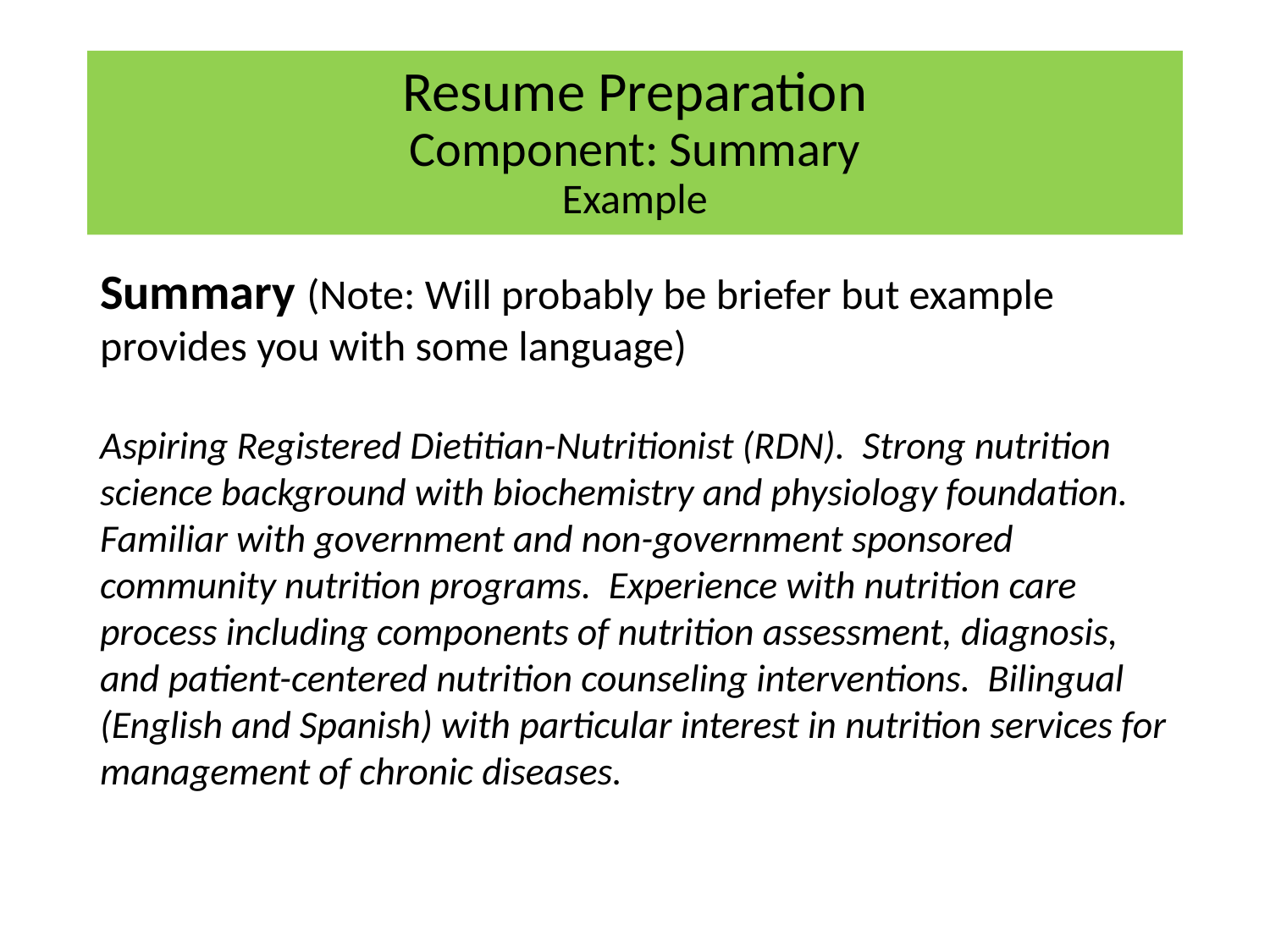

# Resume Preparation Component: Summary Example
Summary (Note: Will probably be briefer but example provides you with some language)

Aspiring Registered Dietitian-Nutritionist (RDN).  Strong nutrition science background with biochemistry and physiology foundation.  Familiar with government and non-government sponsored community nutrition programs.  Experience with nutrition care process including components of nutrition assessment, diagnosis, and patient-centered nutrition counseling interventions.  Bilingual (English and Spanish) with particular interest in nutrition services for management of chronic diseases.